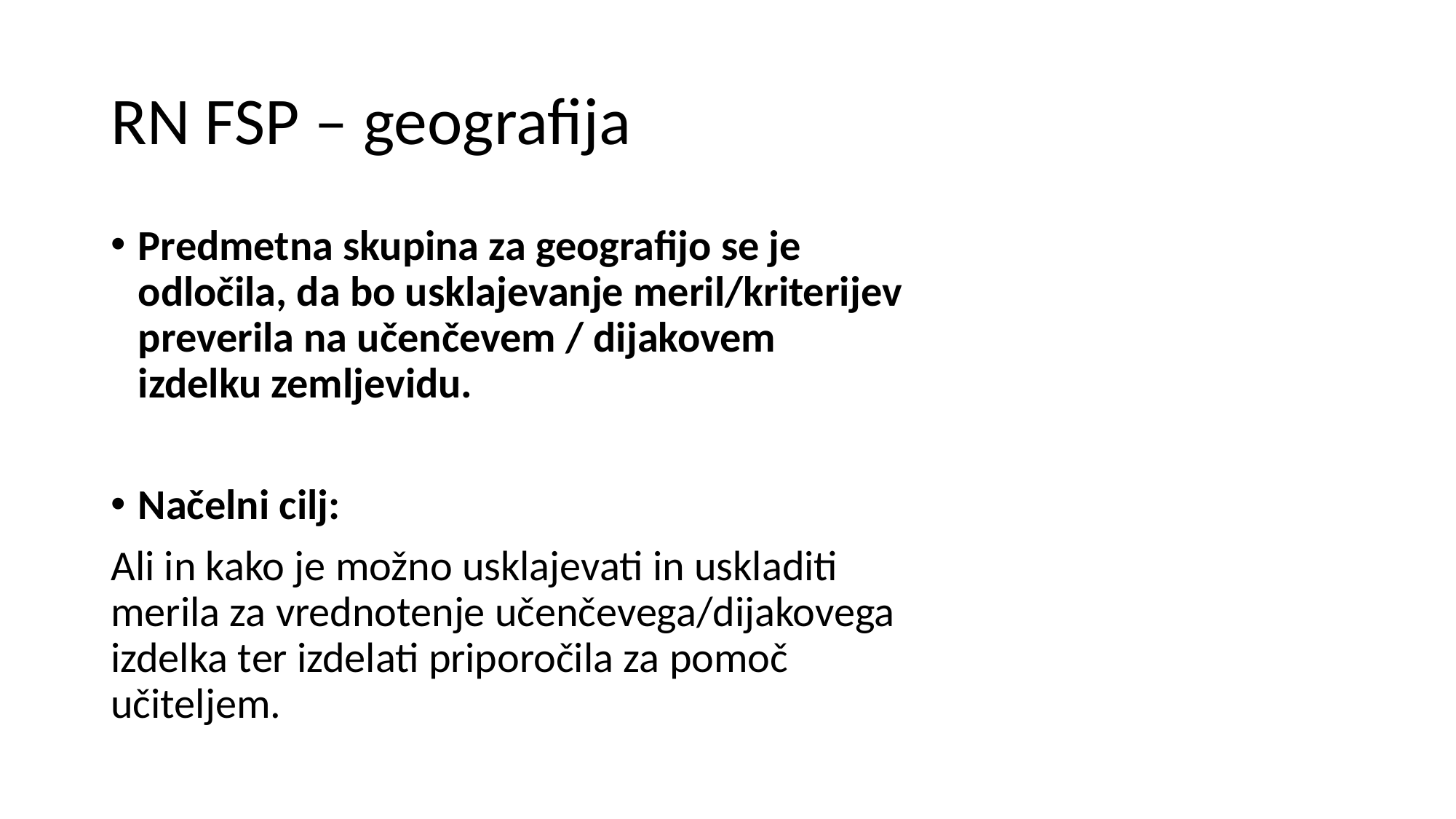

# RN FSP – geografija
Predmetna skupina za geografijo se je odločila, da bo usklajevanje meril/kriterijev preverila na učenčevem / dijakovem  izdelku zemljevidu.

Načelni cilj:
Ali in kako je možno usklajevati in uskladiti merila za vrednotenje učenčevega/dijakovega izdelka ter izdelati priporočila za pomoč učiteljem.